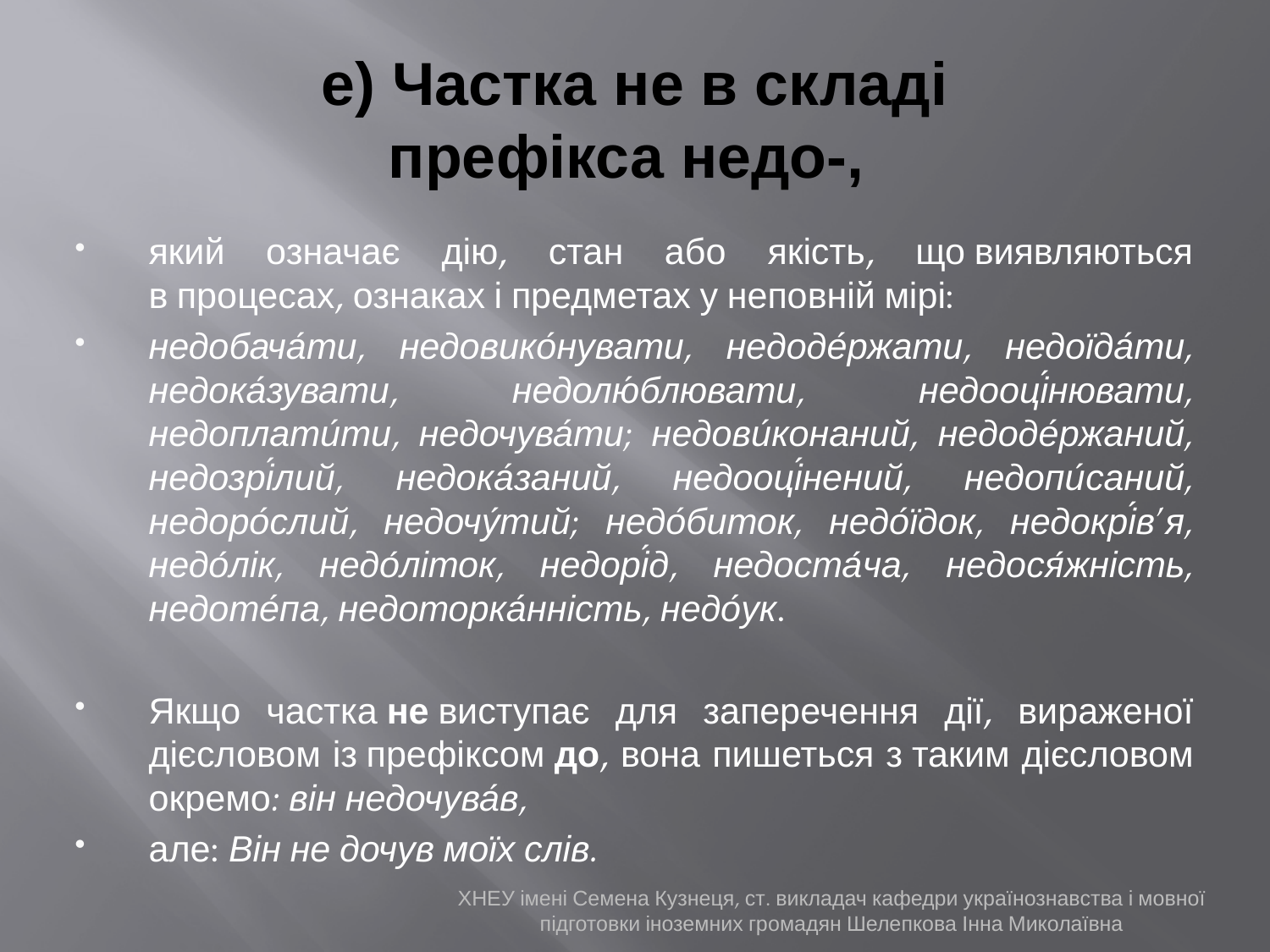

# е) Частка не в складі префікса недо-,
який означає дію, стан або якість, що виявляються в процесах, ознаках і предметах у неповній мірі:
недобача́ти, недовико́нувати, недоде́ржати, недоїда́ти, недока́зувати, недолю́блювати, недооці́нювати, недоплати́ти, недочува́ти; недови́конаний, недоде́ржаний, недозрі́лий, недока́заний, недооці́нений, недопи́саний, недоро́слий, недочу́тий; недо́биток, недо́їдок, недокрі́в’я, недо́лік, недо́літок, недорі́д, недоста́ча, недося́жність, недоте́па, недоторка́нність, недо́ук.

Якщо частка не виступає для заперечення дії, вираженої дієсловом із префіксом до, вона пишеться з таким дієсловом окремо: він недочува́в,
але: Він не дочув моїх слів.
ХНЕУ імені Семена Кузнеця, ст. викладач кафедри українознавства і мовної підготовки іноземних громадян Шелепкова Інна Миколаївна